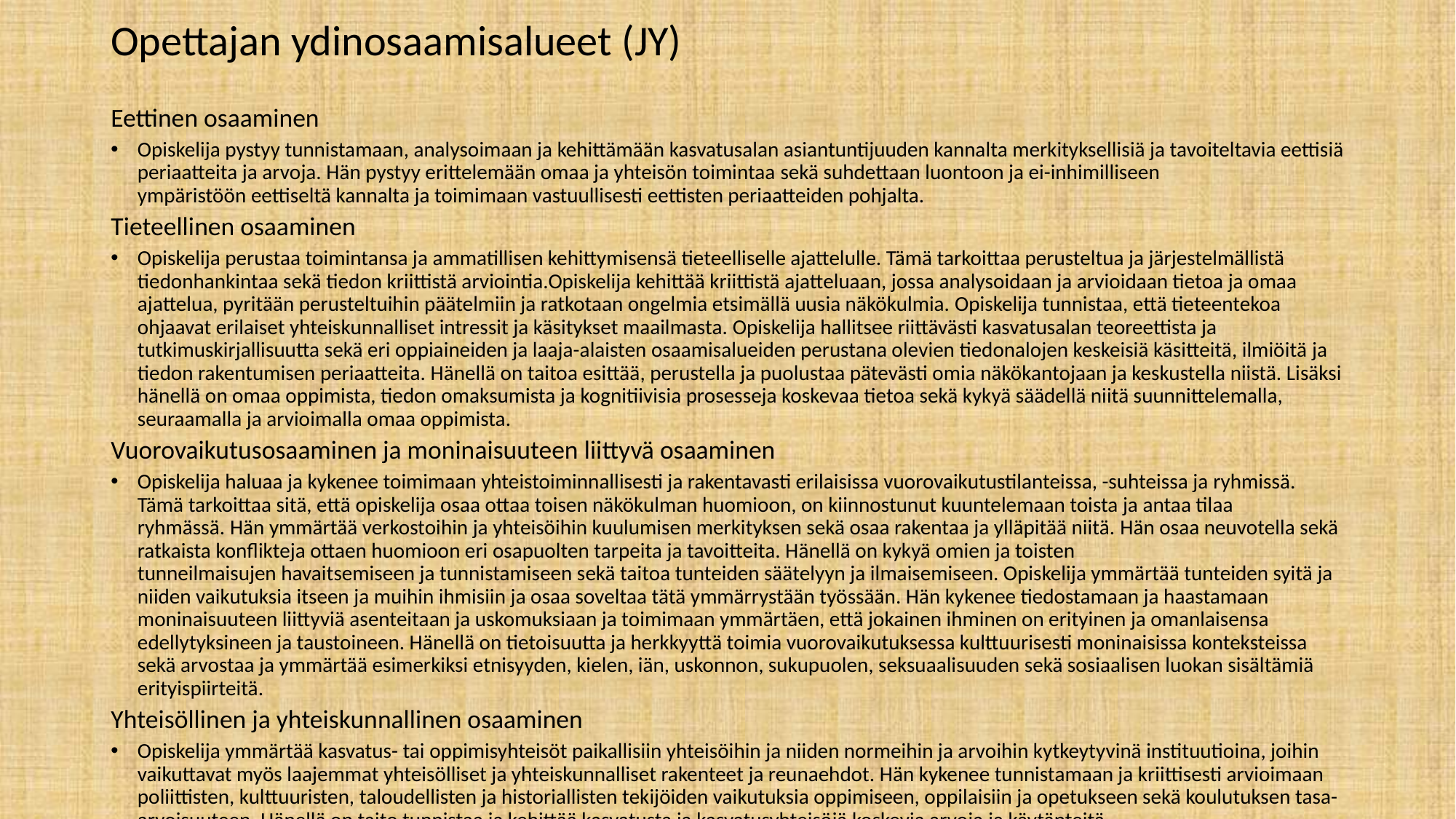

# Opettajan ydinosaamisalueet (JY)
Eettinen osaaminen
Opiskelija pystyy tunnistamaan, analysoimaan ja kehittämään kasvatusalan asiantuntijuuden kannalta merkityksellisiä ja tavoiteltavia eettisiä periaatteita ja arvoja. Hän pystyy erittelemään omaa ja yhteisön toimintaa sekä suhdettaan luontoon ja ei-inhimilliseen ympäristöön eettiseltä kannalta ja toimimaan vastuullisesti eettisten periaatteiden pohjalta.
Tieteellinen osaaminen
Opiskelija perustaa toimintansa ja ammatillisen kehittymisensä tieteelliselle ajattelulle. Tämä tarkoittaa perusteltua ja järjestelmällistä tiedonhankintaa sekä tiedon kriittistä arviointia.Opiskelija kehittää kriittistä ajatteluaan, jossa analysoidaan ja arvioidaan tietoa ja omaa ajattelua, pyritään perusteltuihin päätelmiin ja ratkotaan ongelmia etsimällä uusia näkökulmia. Opiskelija tunnistaa, että tieteentekoa ohjaavat erilaiset yhteiskunnalliset intressit ja käsitykset maailmasta. Opiskelija hallitsee riittävästi kasvatusalan teoreettista ja tutkimuskirjallisuutta sekä eri oppiaineiden ja laaja-alaisten osaamisalueiden perustana olevien tiedonalojen keskeisiä käsitteitä, ilmiöitä ja tiedon rakentumisen periaatteita. Hänellä on taitoa esittää, perustella ja puolustaa pätevästi omia näkökantojaan ja keskustella niistä. Lisäksi hänellä on omaa oppimista, tiedon omaksumista ja kognitiivisia prosesseja koskevaa tietoa sekä kykyä säädellä niitä suunnittelemalla, seuraamalla ja arvioimalla omaa oppimista.
Vuorovaikutusosaaminen ja moninaisuuteen liittyvä osaaminen
Opiskelija haluaa ja kykenee toimimaan yhteistoiminnallisesti ja rakentavasti erilaisissa vuorovaikutustilanteissa, -suhteissa ja ryhmissä. Tämä tarkoittaa sitä, että opiskelija osaa ottaa toisen näkökulman huomioon, on kiinnostunut kuuntelemaan toista ja antaa tilaa ryhmässä. Hän ymmärtää verkostoihin ja yhteisöihin kuulumisen merkityksen sekä osaa rakentaa ja ylläpitää niitä. Hän osaa neuvotella sekä ratkaista konflikteja ottaen huomioon eri osapuolten tarpeita ja tavoitteita. Hänellä on kykyä omien ja toisten tunneilmaisujen havaitsemiseen ja tunnistamiseen sekä taitoa tunteiden säätelyyn ja ilmaisemiseen. Opiskelija ymmärtää tunteiden syitä ja niiden vaikutuksia itseen ja muihin ihmisiin ja osaa soveltaa tätä ymmärrystään työssään. Hän kykenee tiedostamaan ja haastamaan moninaisuuteen liittyviä asenteitaan ja uskomuksiaan ja toimimaan ymmärtäen, että jokainen ihminen on erityinen ja omanlaisensa edellytyksineen ja taustoineen. Hänellä on tietoisuutta ja herkkyyttä toimia vuorovaikutuksessa kulttuurisesti moninaisissa konteksteissa sekä arvostaa ja ymmärtää esimerkiksi etnisyyden, kielen, iän, uskonnon, sukupuolen, seksuaalisuuden sekä sosiaalisen luokan sisältämiä erityispiirteitä.
Yhteisöllinen ja yhteiskunnallinen osaaminen
Opiskelija ymmärtää kasvatus- tai oppimisyhteisöt paikallisiin yhteisöihin ja niiden normeihin ja arvoihin kytkeytyvinä instituutioina, joihin vaikuttavat myös laajemmat yhteisölliset ja yhteiskunnalliset rakenteet ja reunaehdot. Hän kykenee tunnistamaan ja kriittisesti arvioimaan poliittisten, kulttuuristen, taloudellisten ja historiallisten tekijöiden vaikutuksia oppimiseen, oppilaisiin ja opetukseen sekä koulutuksen tasa-arvoisuuteen. Hänellä on taito tunnistaa ja kehittää kasvatusta ja kasvatusyhteisöjä koskevia arvoja ja käytänteitä.